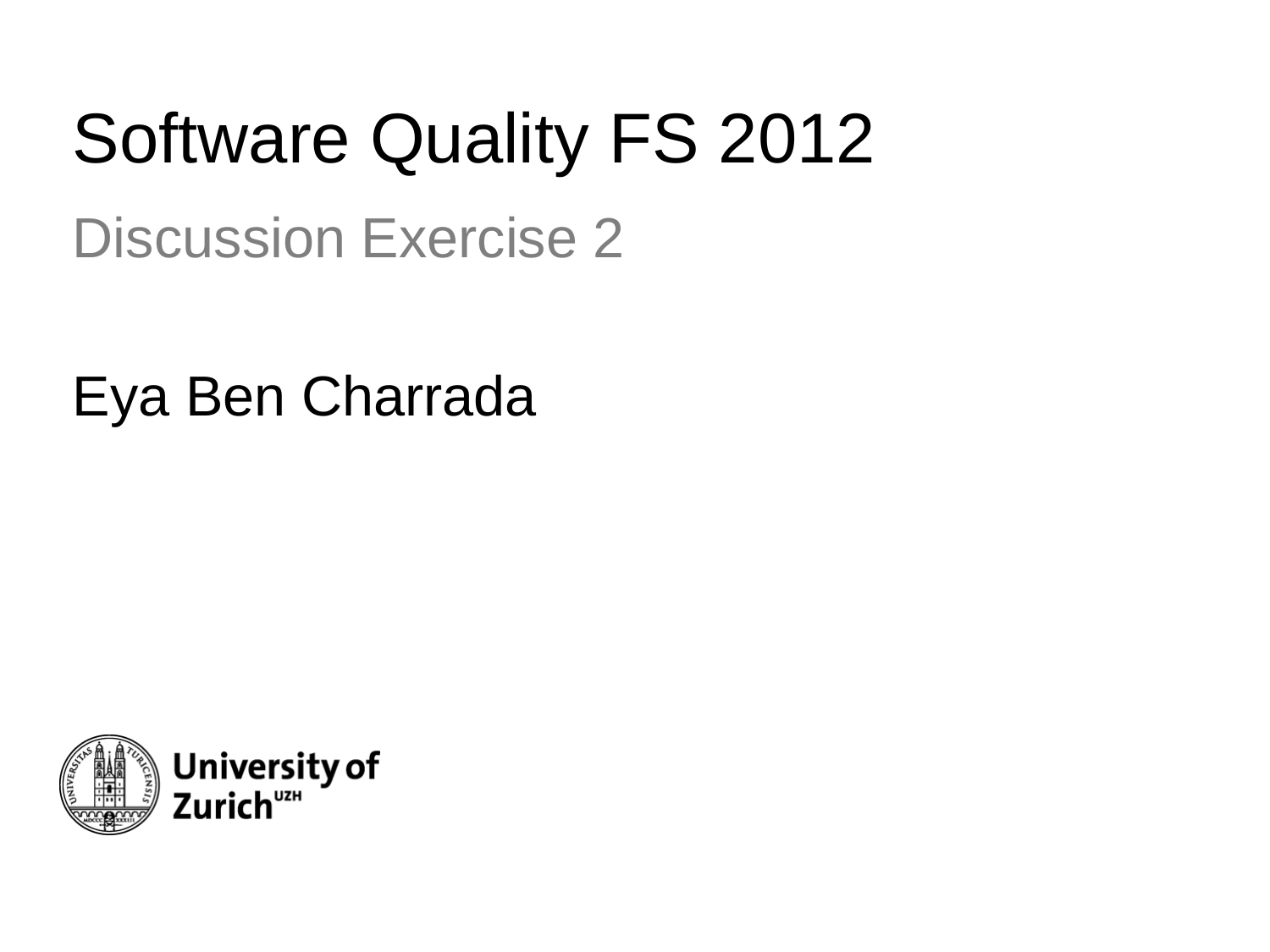

# Software Quality FS 2012
Discussion Exercise 2
Eya Ben Charrada